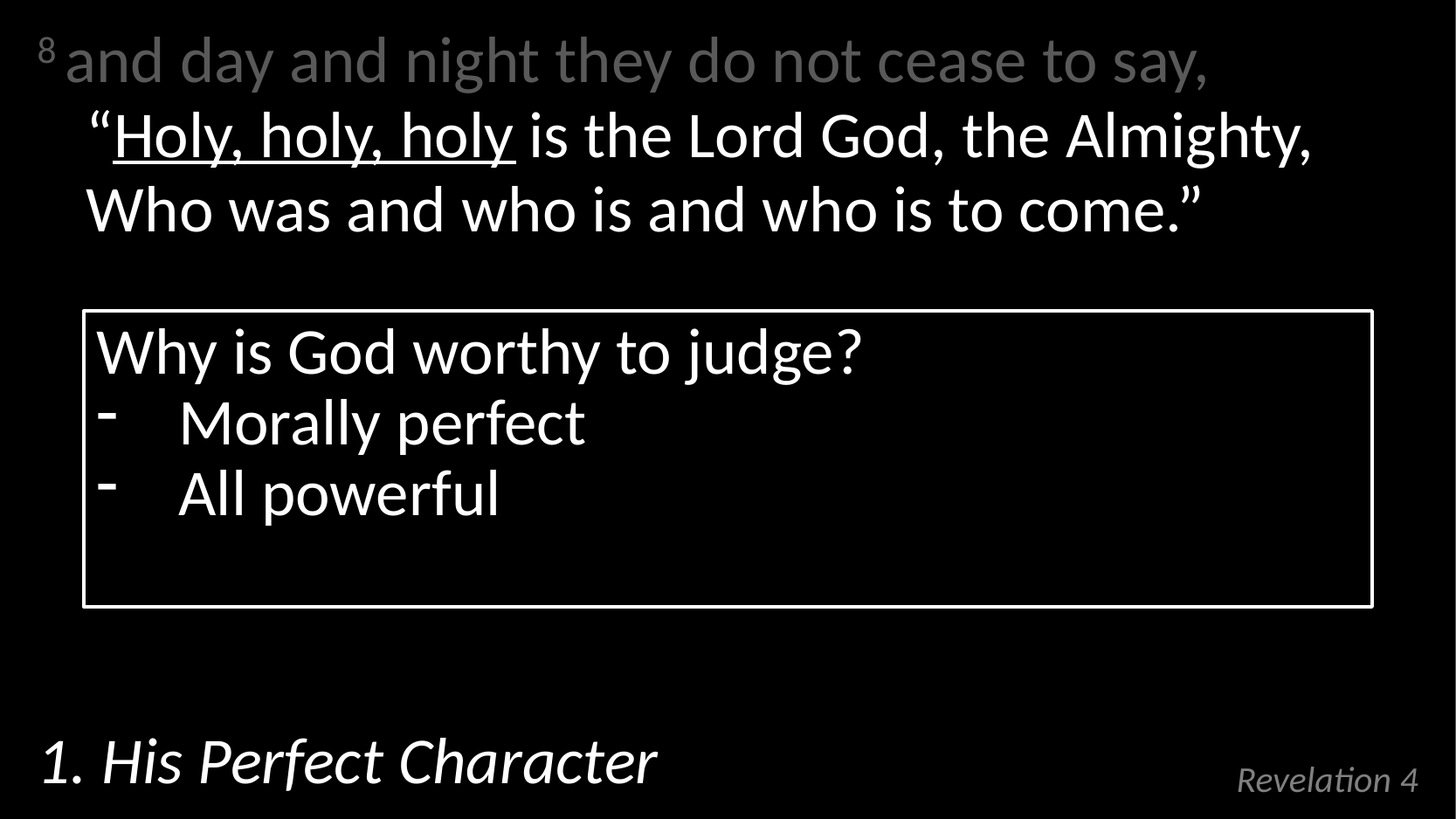

8 and day and night they do not cease to say,
“Holy, holy, holy is the Lord God, the Almighty, Who was and who is and who is to come.”

Why is God worthy to judge?
Morally perfect
All powerful

1. His Perfect Character
# Revelation 4